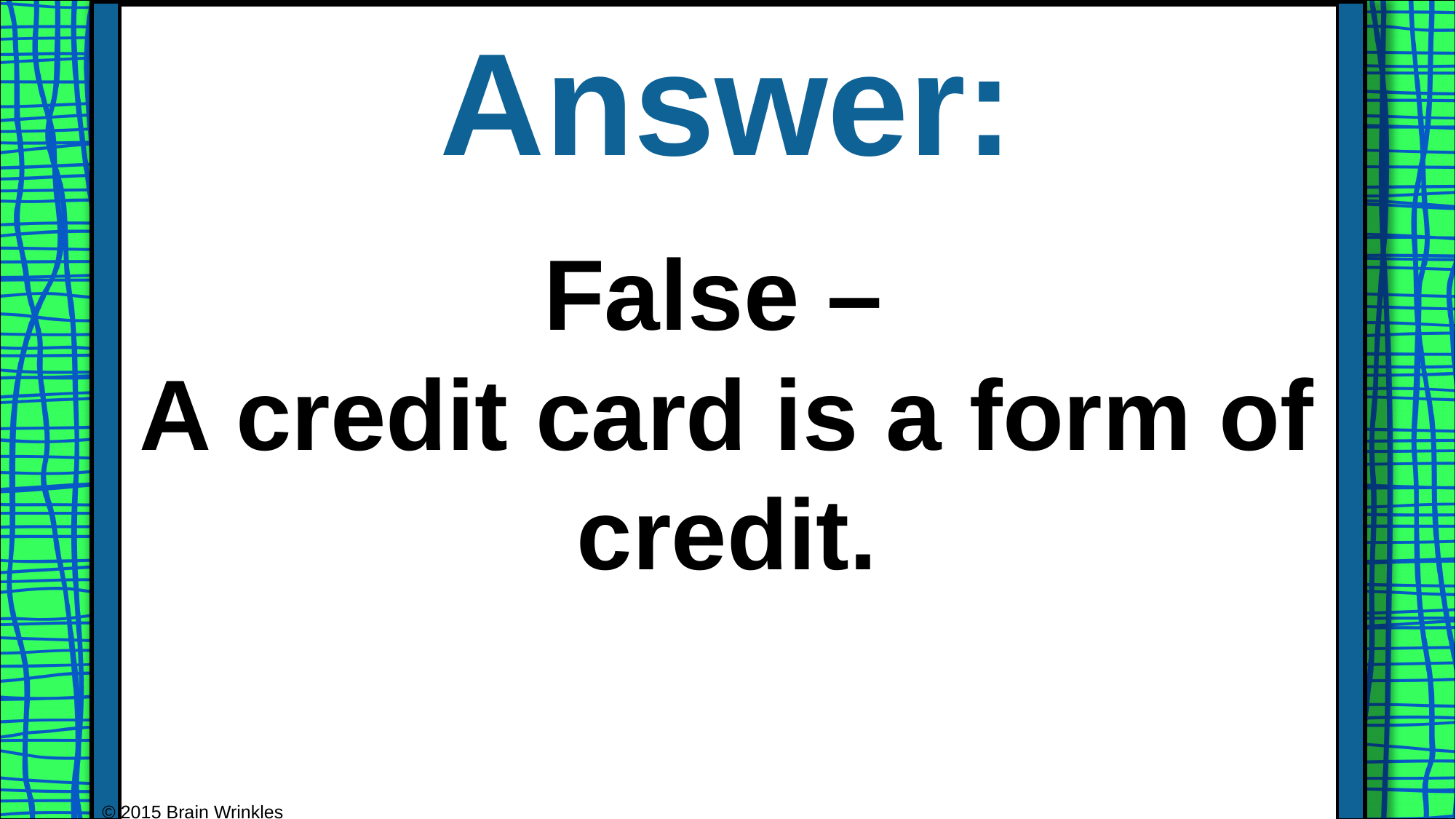

Answer:

False –
A credit card is a form of credit.

© 2015 Brain Wrinkles